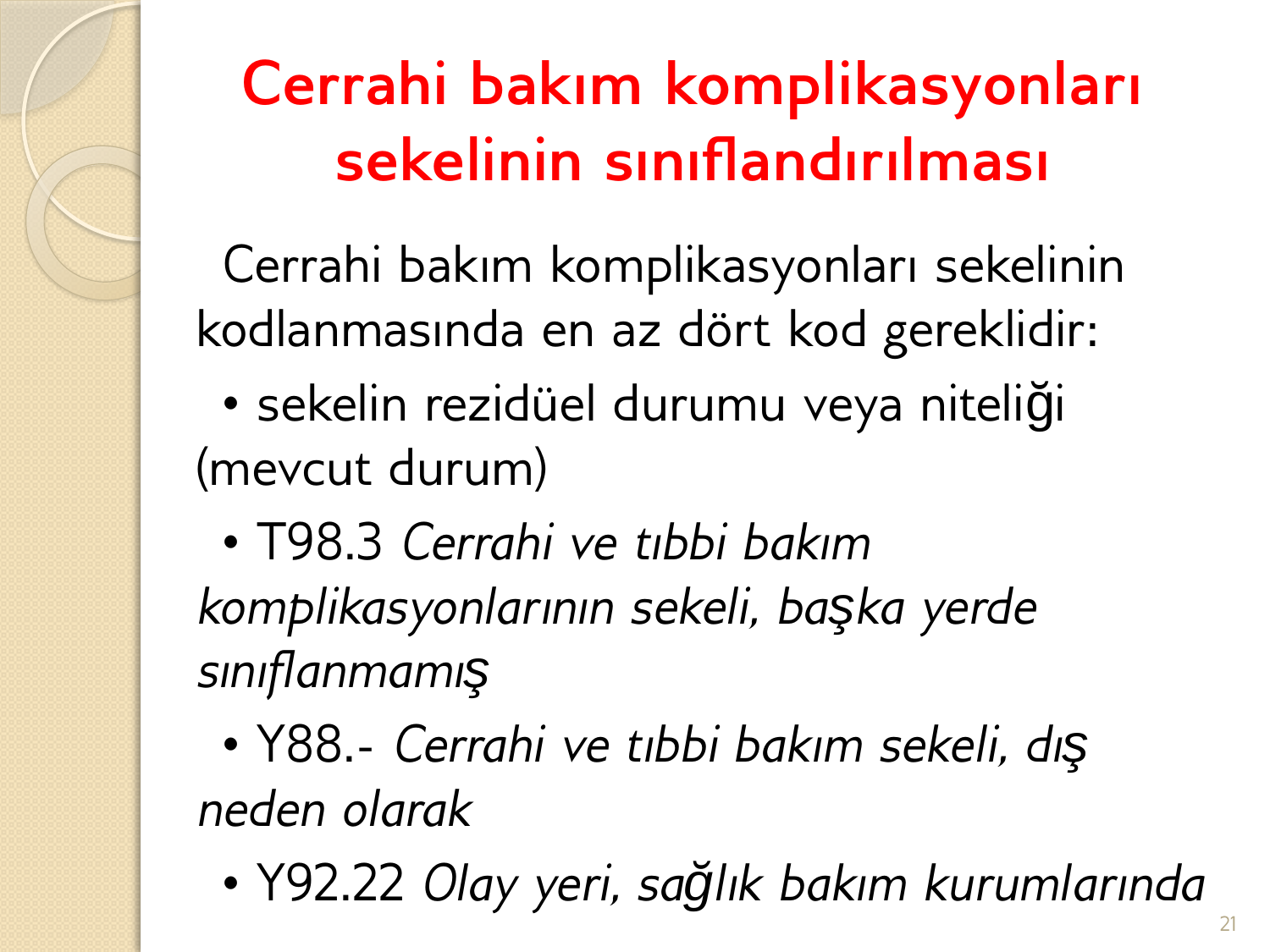

# Cerrahi bakım komplikasyonları sekelinin sınıflandırılması
    Cerrahi bakım komplikasyonları sekelinin kodlanmasında en az dört kod gereklidir:
    • sekelin rezidüel durumu veya niteliği (mevcut durum)
    • T98.3 Cerrahi ve tıbbi bakım komplikasyonlarının sekeli, başka yerde sınıflanmamış
    • Y88.- Cerrahi ve tıbbi bakım sekeli, dış neden olarak
    • Y92.22 Olay yeri, sağlık bakım kurumlarında
21